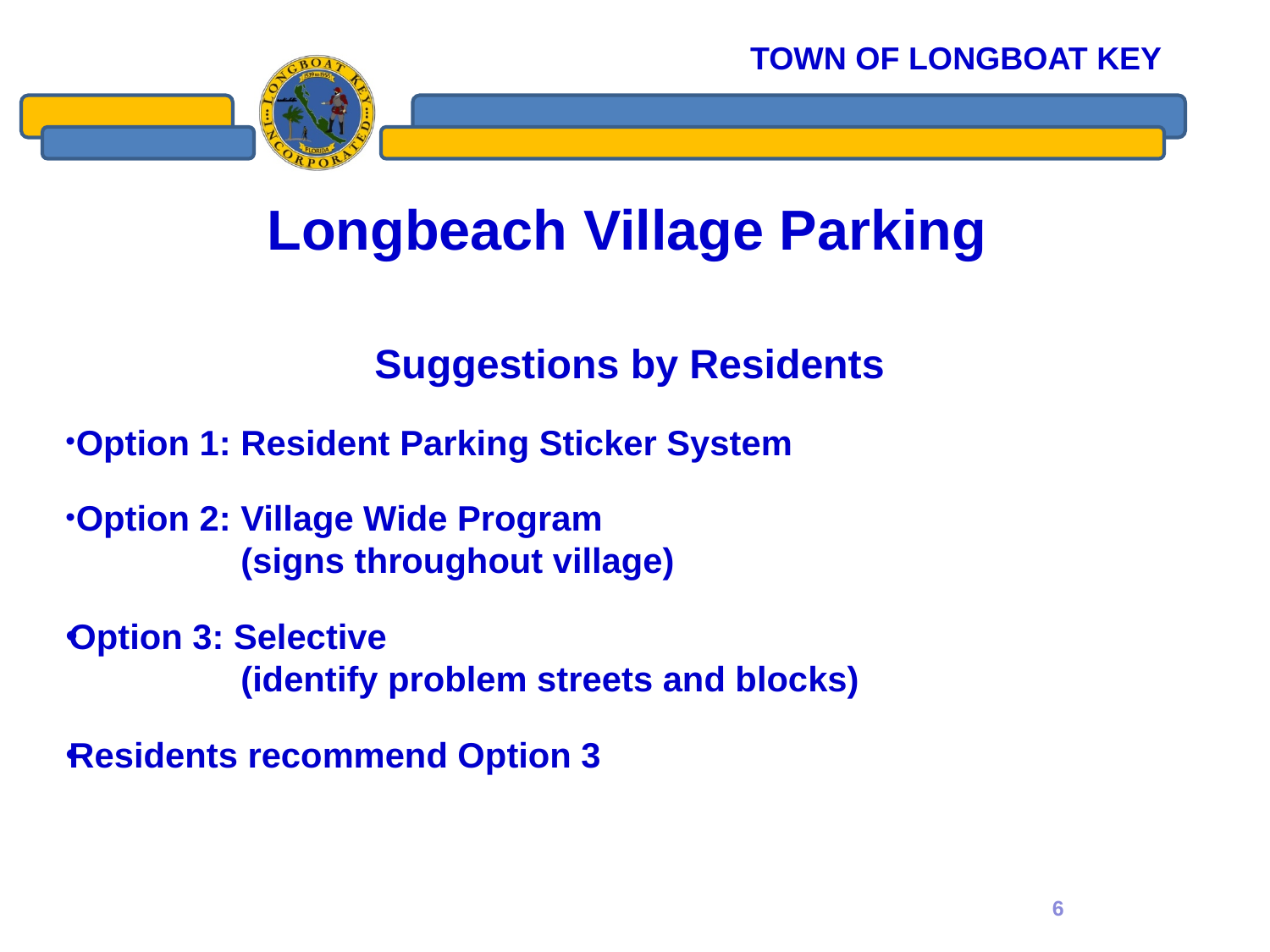

# Longbeach Village Parking

Suggestions by Residents

 Option 1: Resident Parking Sticker System

 Option 2: Village Wide Program
                  (signs throughout village)

Option 3: Selective
                  (identify problem streets and blocks)

Residents recommend Option 3

6